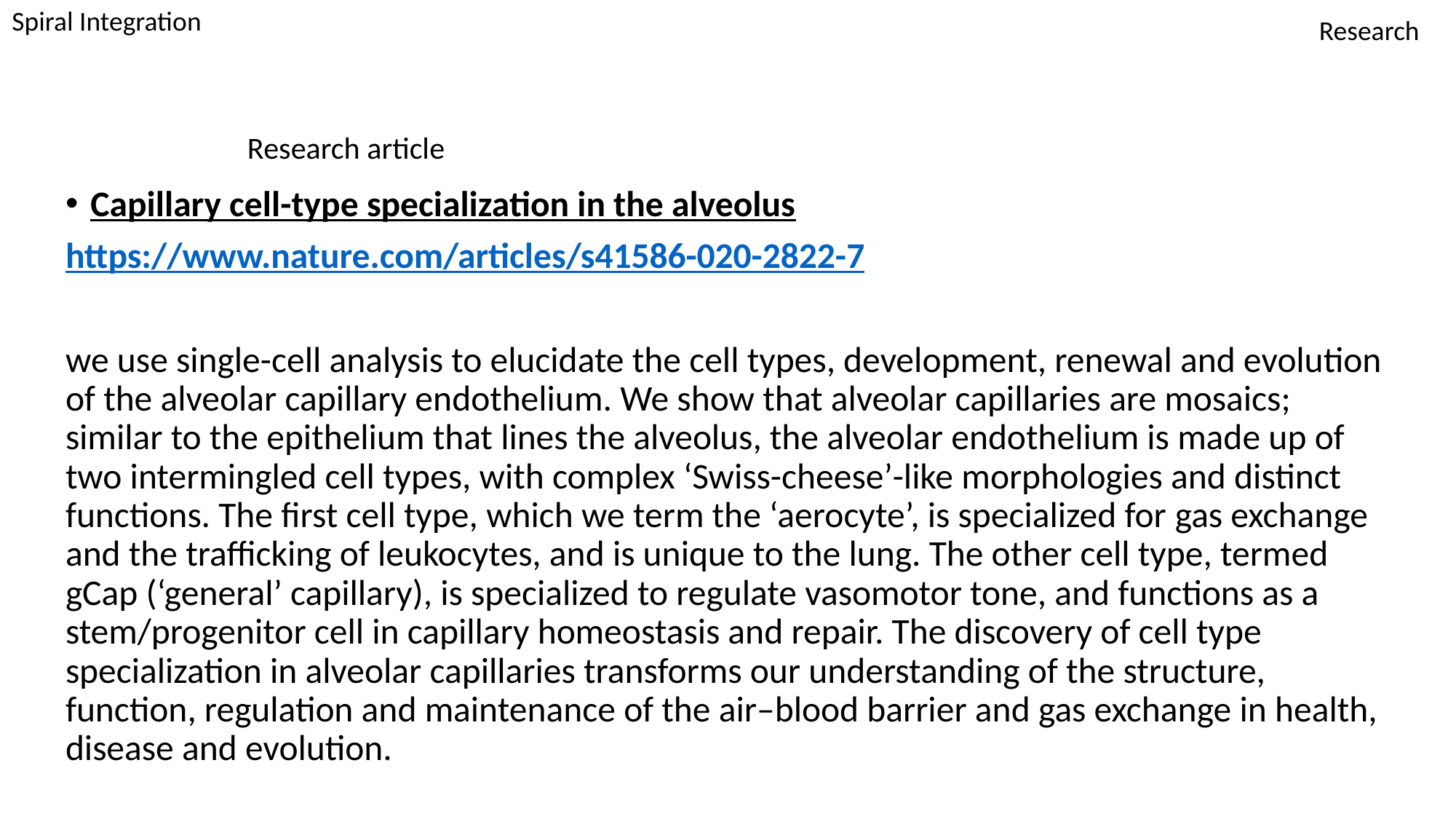

Spiral Integration
Research
# Research article
Capillary cell-type specialization in the alveolus
https://www.nature.com/articles/s41586-020-2822-7

we use single-cell analysis to elucidate the cell types, development, renewal and evolution of the alveolar capillary endothelium. We show that alveolar capillaries are mosaics; similar to the epithelium that lines the alveolus, the alveolar endothelium is made up of two intermingled cell types, with complex ‘Swiss-cheese’-like morphologies and distinct functions. The first cell type, which we term the ‘aerocyte’, is specialized for gas exchange and the trafficking of leukocytes, and is unique to the lung. The other cell type, termed gCap (‘general’ capillary), is specialized to regulate vasomotor tone, and functions as a stem/progenitor cell in capillary homeostasis and repair. The discovery of cell type specialization in alveolar capillaries transforms our understanding of the structure, function, regulation and maintenance of the air–blood barrier and gas exchange in health, disease and evolution.